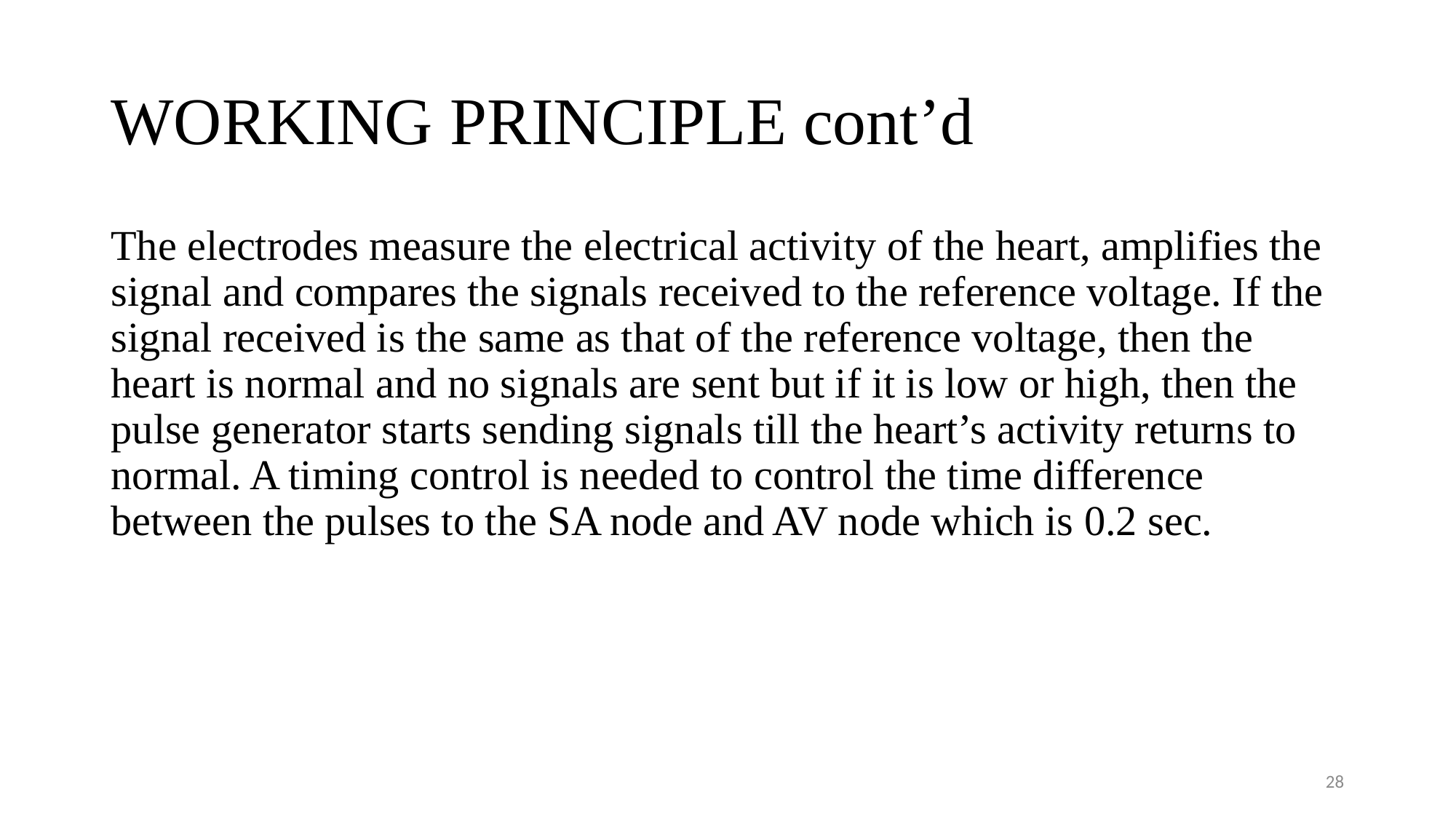

# WORKING PRINCIPLE cont’d
The electrodes measure the electrical activity of the heart, amplifies the signal and compares the signals received to the reference voltage. If the signal received is the same as that of the reference voltage, then the heart is normal and no signals are sent but if it is low or high, then the pulse generator starts sending signals till the heart’s activity returns to normal. A timing control is needed to control the time difference between the pulses to the SA node and AV node which is 0.2 sec.
28